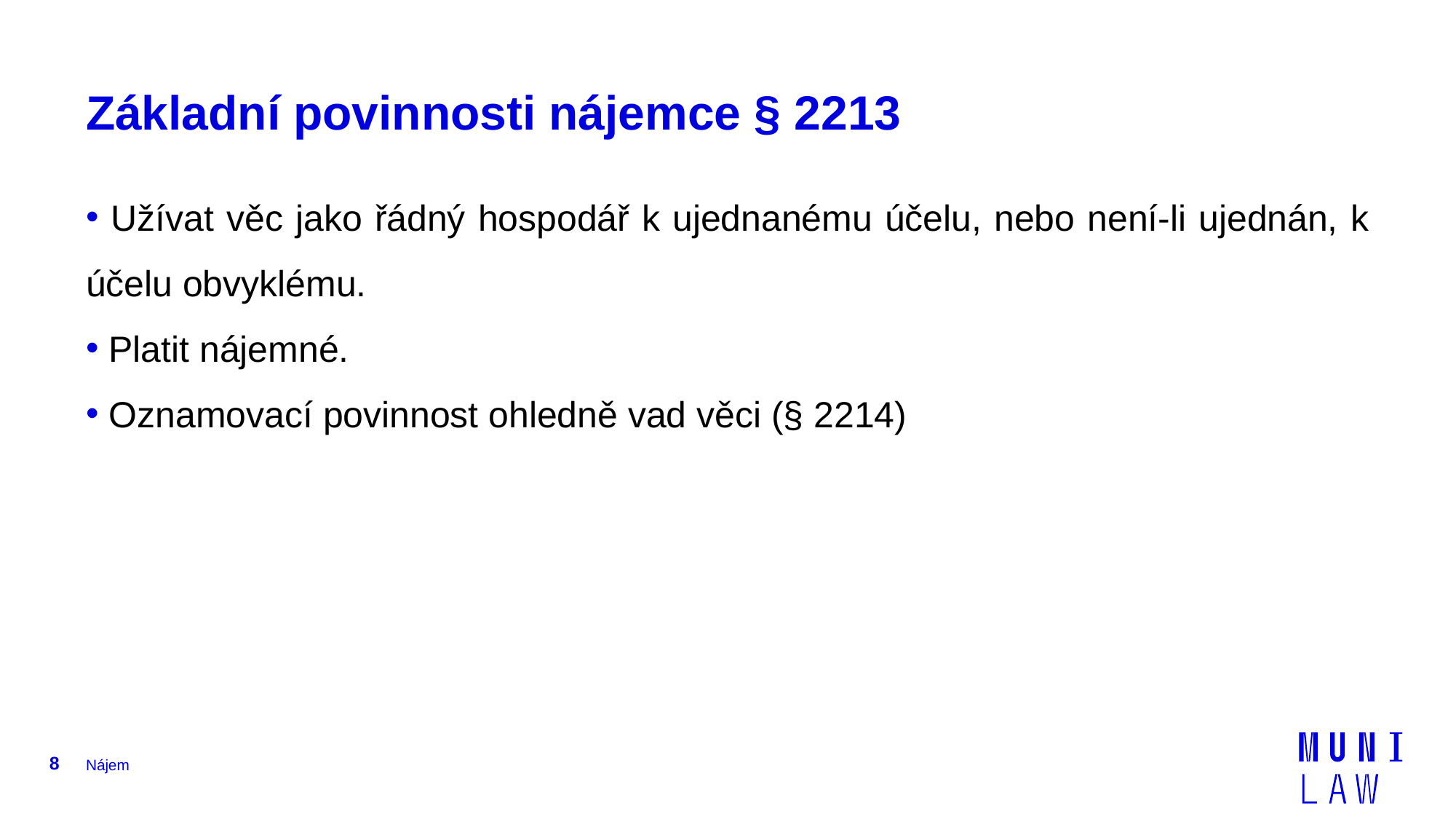

# Základní povinnosti nájemce § 2213
 Užívat věc jako řádný hospodář k ujednanému účelu, nebo není-li ujednán, k účelu obvyklému.
 Platit nájemné.
 Oznamovací povinnost ohledně vad věci (§ 2214)
8
Nájem